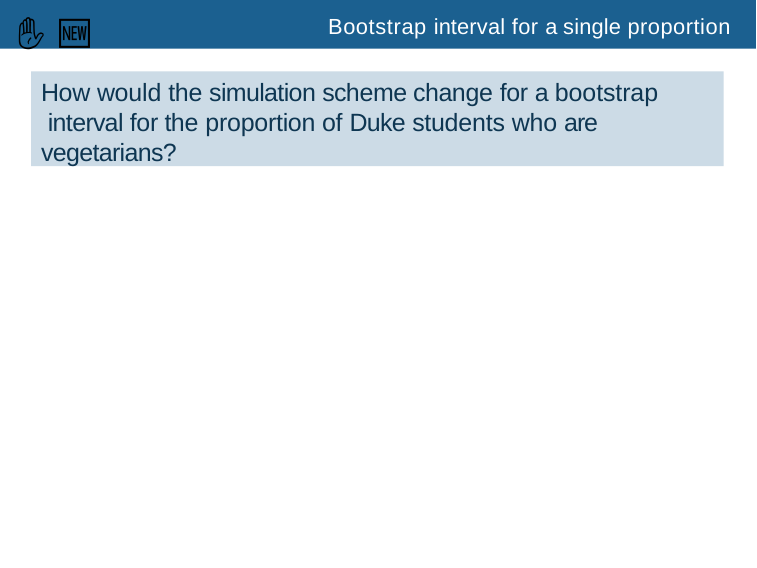

✋
🆕
# Bootstrap interval for a single proportion
How would the simulation scheme change for a bootstrap  interval for the proportion of Duke students who are  vegetarians?